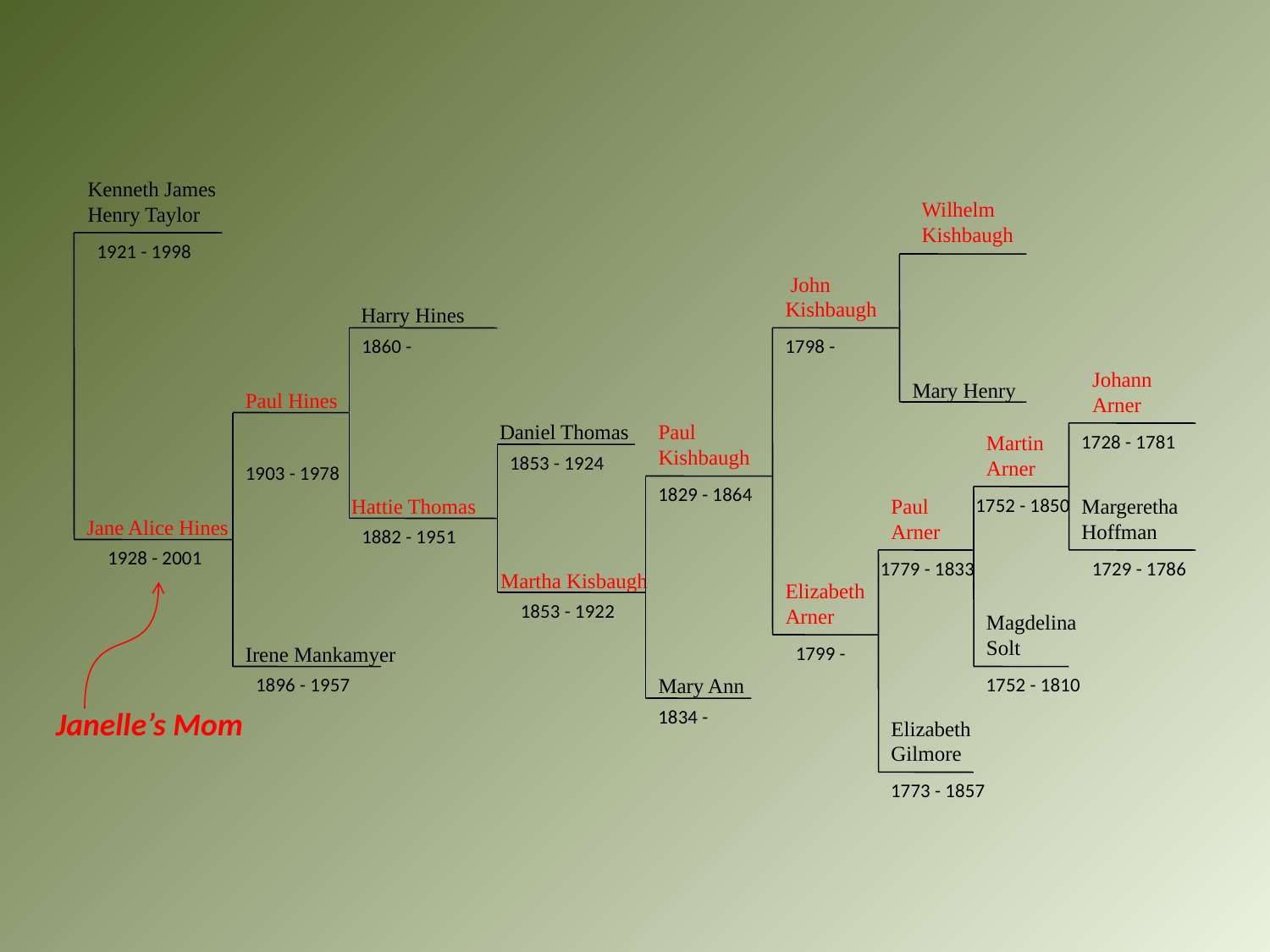

Kenneth James
Henry Taylor
Wilhelm Kishbaugh

1921 - 1998

 John Kishbaugh
Harry Hines

1860 -

1798 -
Johann Arner
Mary Henry
Paul Hines

Daniel Thomas
Paul Kishbaugh
Martin Arner

1728 - 1781

1853 - 1924
1903 - 1978

1829 - 1864
Hattie Thomas
Paul Arner
1752 - 1850

Margeretha Hoffman
Jane Alice Hines

1882 - 1951

1928 - 2001
1779 - 1833

1729 - 1786
Martha Kisbaugh
Elizabeth Arner

1853 - 1922
Magdelina Solt
Irene Mankamyer

1799 -

1896 - 1957
Mary Ann

1752 - 1810
Janelle’s Mom

1834 -
Elizabeth Gilmore

1773 - 1857